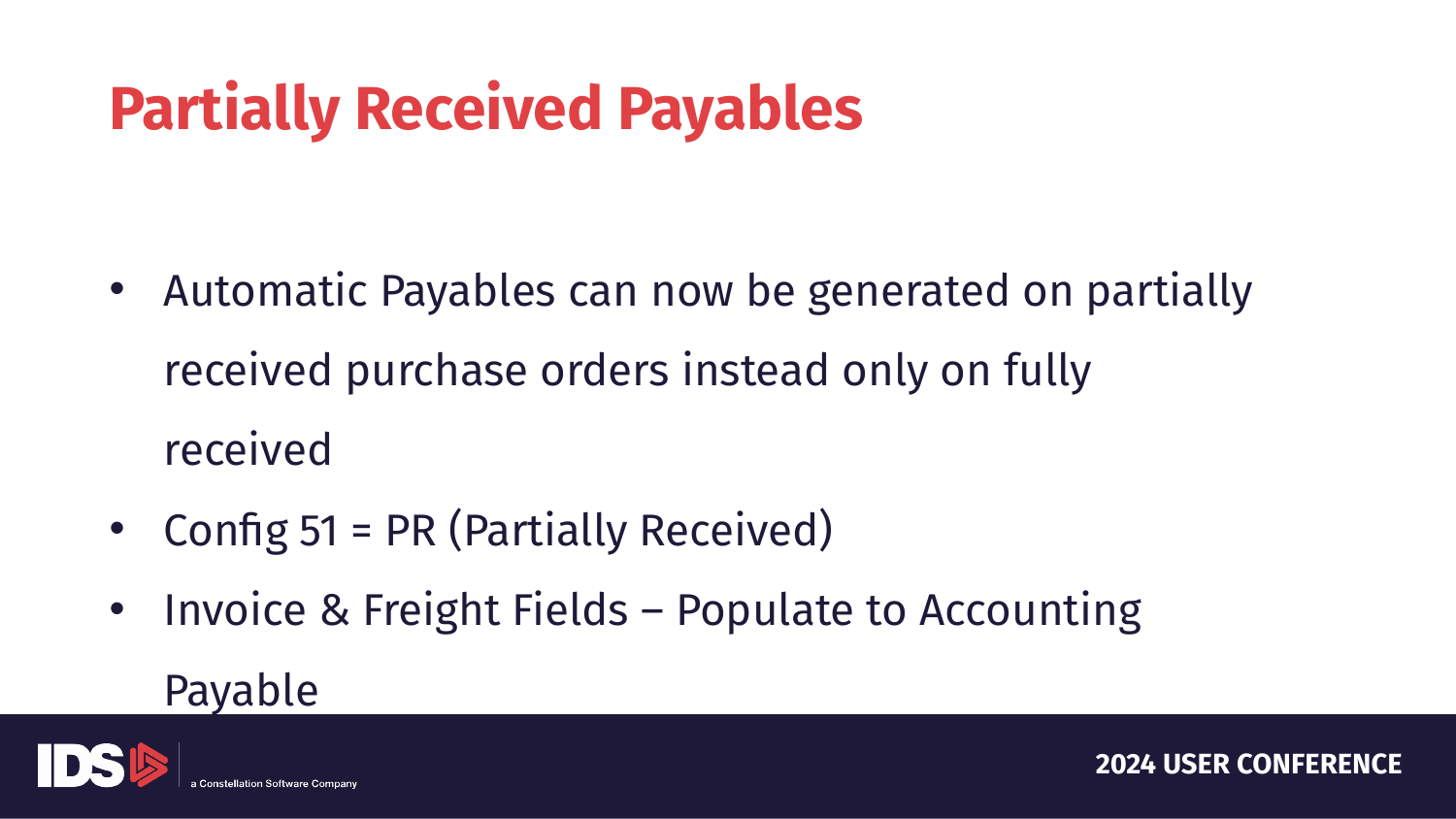

Partially Received Payables

Automatic Payables can now be generated on partially received purchase orders instead only on fully received
Config 51 = PR (Partially Received)
Invoice & Freight Fields – Populate to Accounting Payable